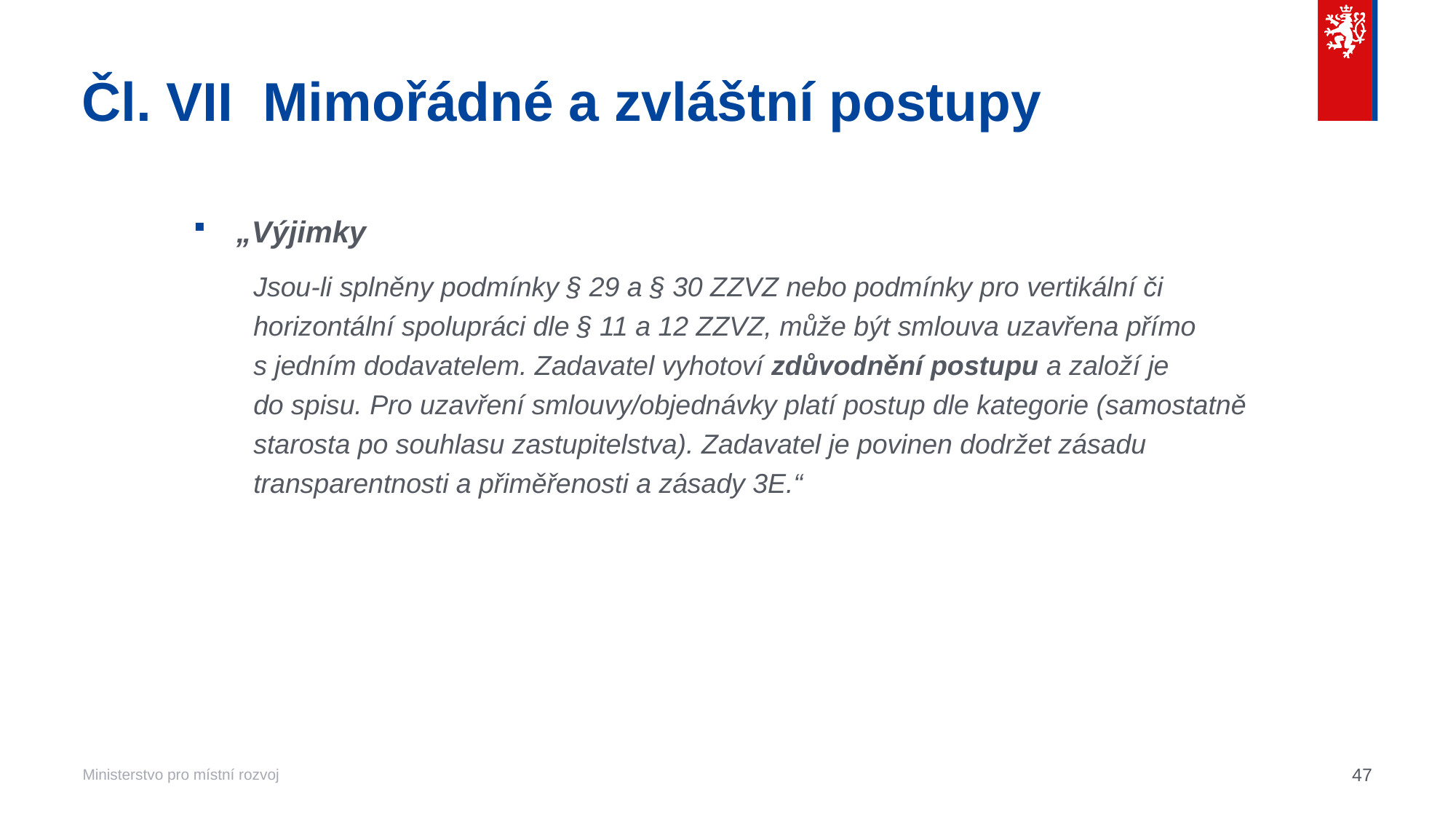

# Čl. VII  Mimořádné a zvláštní postupy
„Výjimky
Jsou-li splněny podmínky § 29 a § 30 ZZVZ nebo podmínky pro vertikální či horizontální spolupráci dle § 11 a 12 ZZVZ, může být smlouva uzavřena přímo
s jedním dodavatelem. Zadavatel vyhotoví zdůvodnění postupu a založí je
do spisu. Pro uzavření smlouvy/objednávky platí postup dle kategorie (samostatně starosta po souhlasu zastupitelstva). Zadavatel je povinen dodržet zásadu transparentnosti a přiměřenosti a zásady 3E.“

47